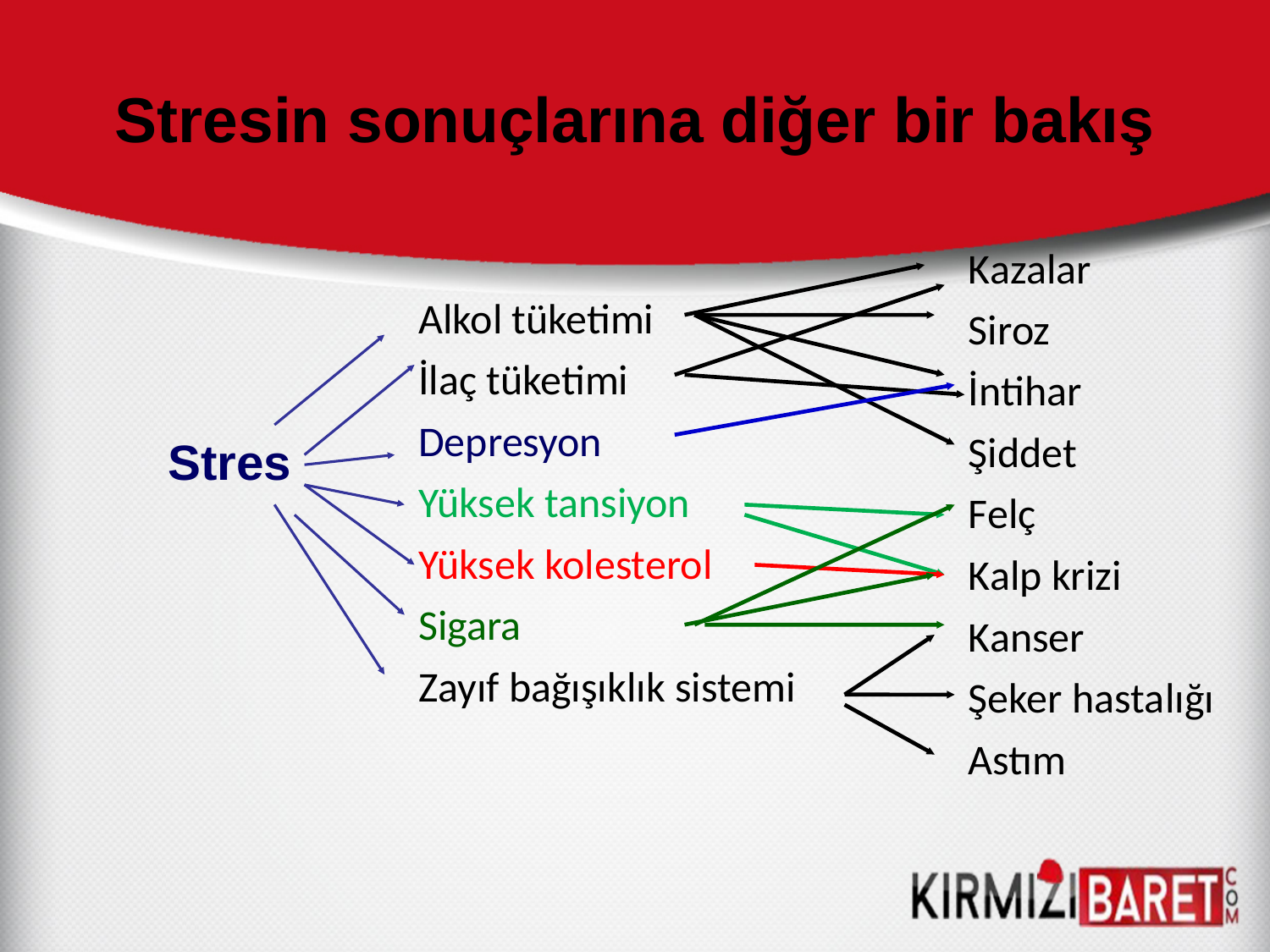

# Stresin sonuçlarına diğer bir bakış
Kazalar
Siroz
İntihar
Şiddet
Felç
Kalp krizi
Kanser
Şeker hastalığı
Astım

Alkol tüketimi
İlaç tüketimi
Depresyon
Yüksek tansiyon
Yüksek kolesterol
Sigara
Zayıf bağışıklık sistemi
Stres